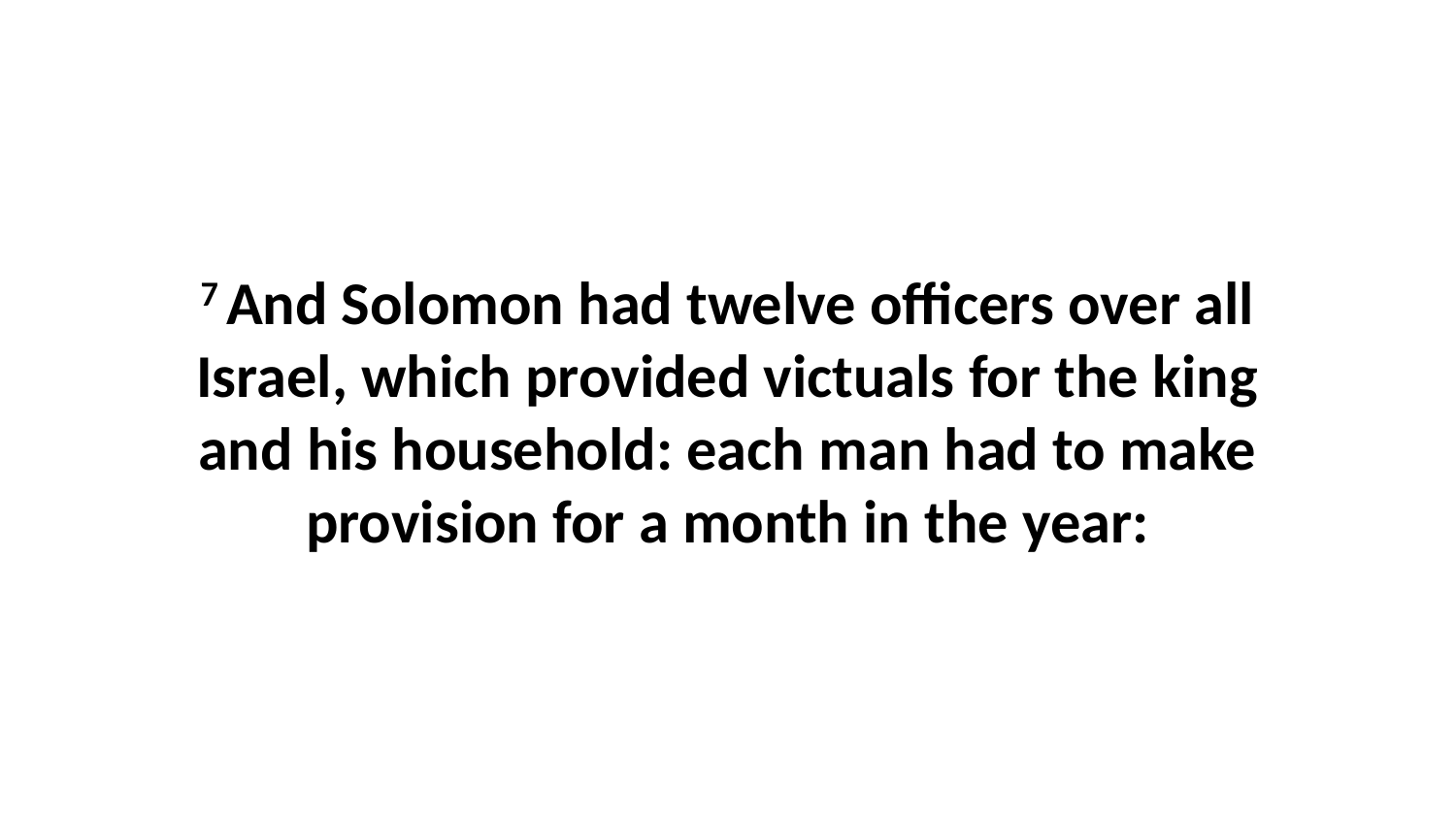

7 And Solomon had twelve officers over all Israel, which provided victuals for the king and his household: each man had to make provision for a month in the year: